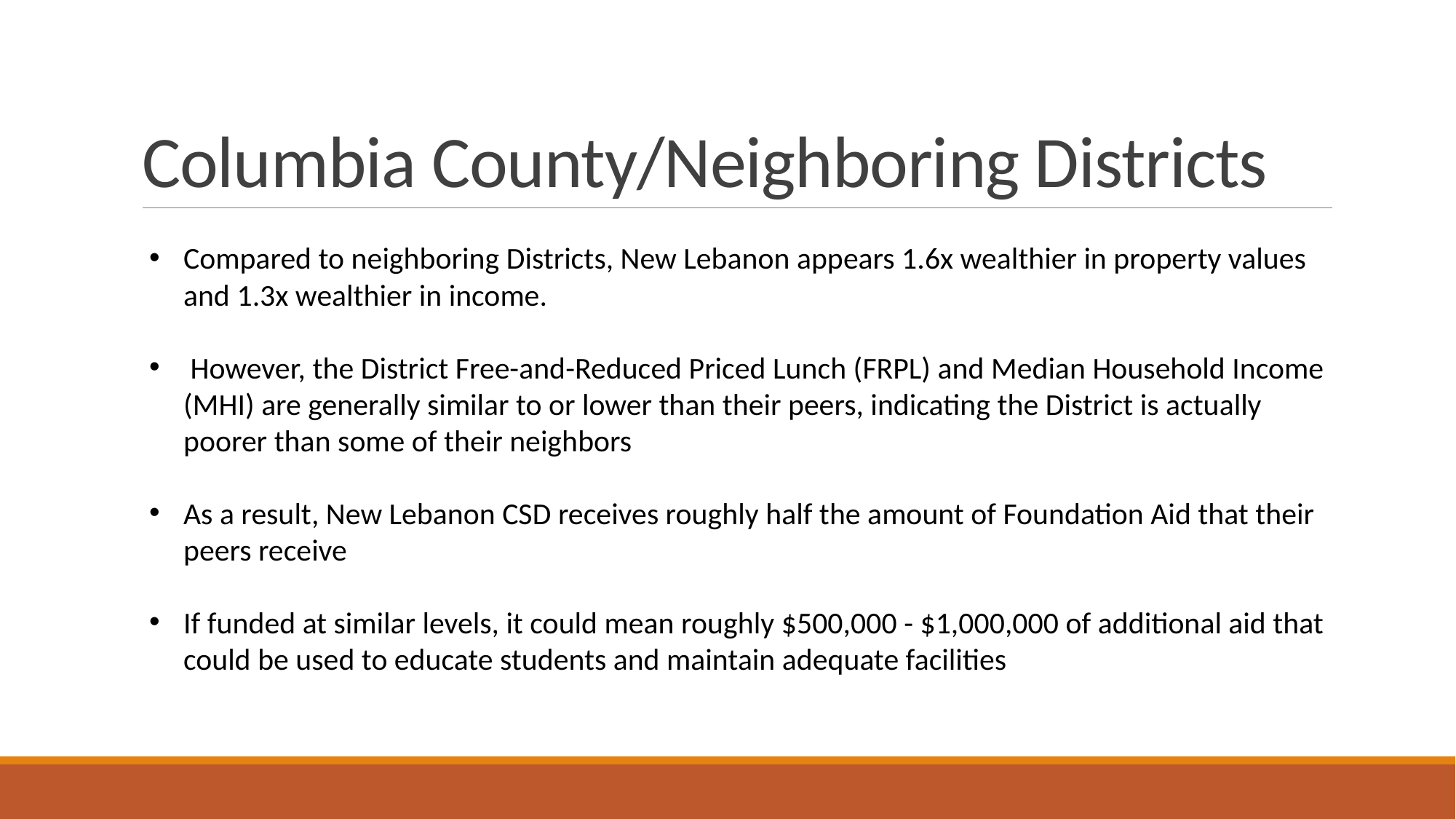

# Columbia County/Neighboring Districts
Compared to neighboring Districts, New Lebanon appears 1.6x wealthier in property values and 1.3x wealthier in income.

 However, the District Free-and-Reduced Priced Lunch (FRPL) and Median Household Income (MHI) are generally similar to or lower than their peers, indicating the District is actually poorer than some of their neighbors

As a result, New Lebanon CSD receives roughly half the amount of Foundation Aid that their peers receive

If funded at similar levels, it could mean roughly $500,000 - $1,000,000 of additional aid that could be used to educate students and maintain adequate facilities